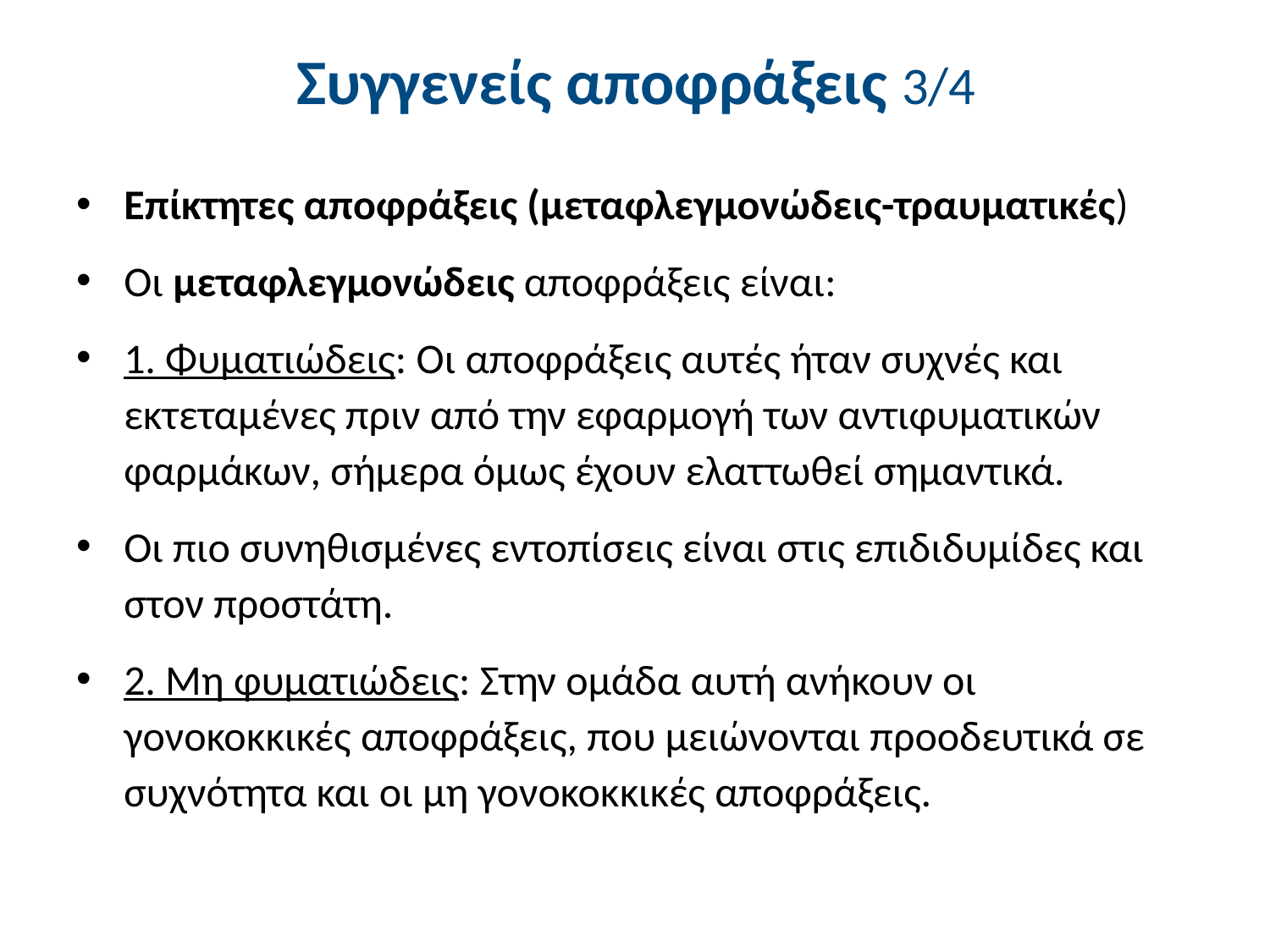

# Συγγενείς αποφράξεις 3/4
Επίκτητες αποφράξεις (μεταφλεγμονώδεις-τραυματικές)
Οι μεταφλεγμονώδεις αποφράξεις είναι:
1. Φυματιώδεις: Οι αποφράξεις αυτές ήταν συχνές και εκτεταμένες πριν από την εφαρμογή των αντιφυματικών φαρμάκων, σήμερα όμως έχουν ελαττωθεί σημαντικά.
Οι πιο συνηθισμένες εντοπίσεις είναι στις επιδιδυμίδες και στον προστάτη.
2. Μη φυματιώδεις: Στην ομάδα αυτή ανήκουν οι γονοκοκκικές αποφράξεις, που μειώνονται προοδευτικά σε συχνότητα και οι μη γονοκοκκικές αποφράξεις.